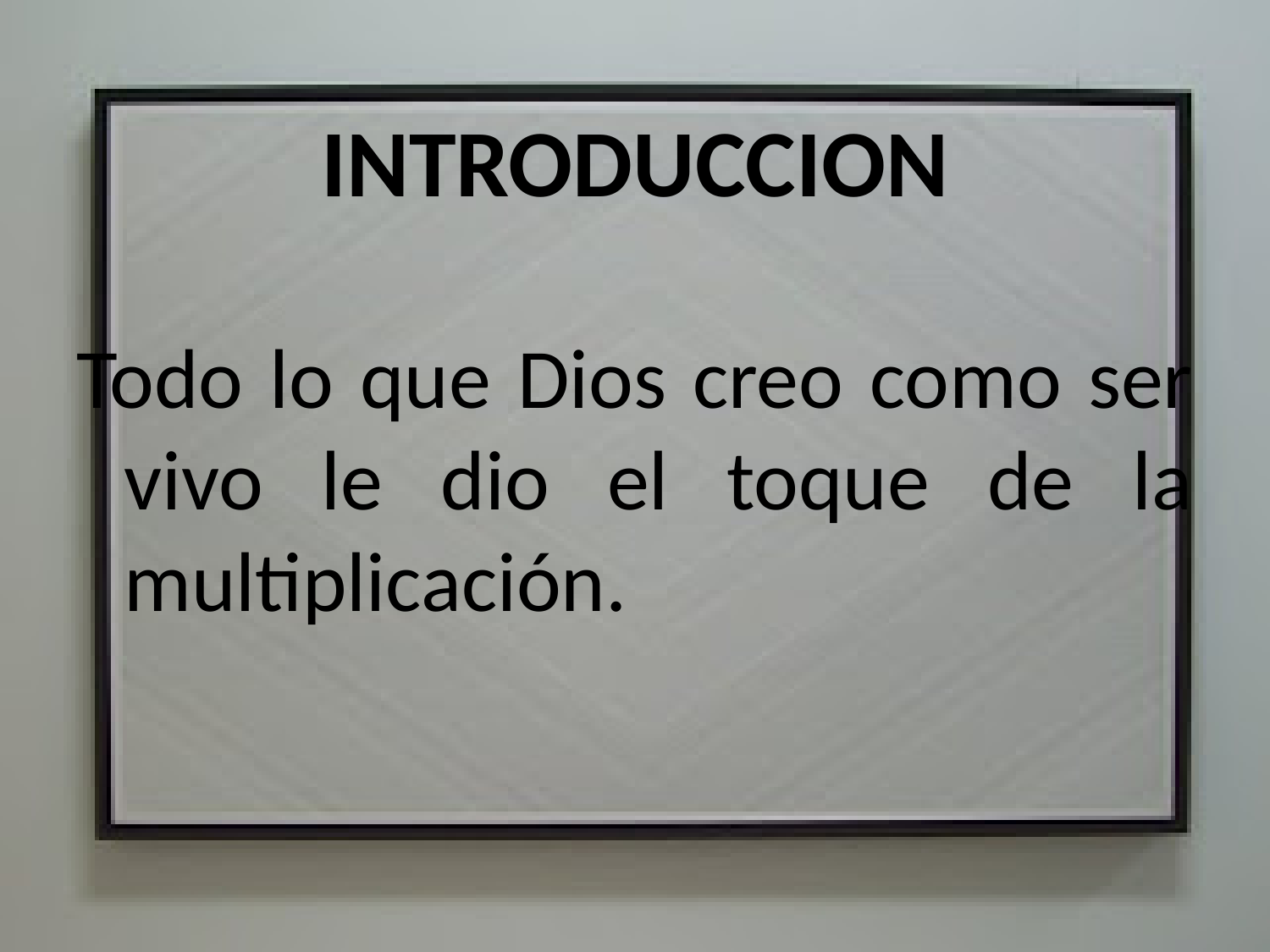

# INTRODUCCION
Todo lo que Dios creo como ser vivo le dio el toque de la multiplicación.